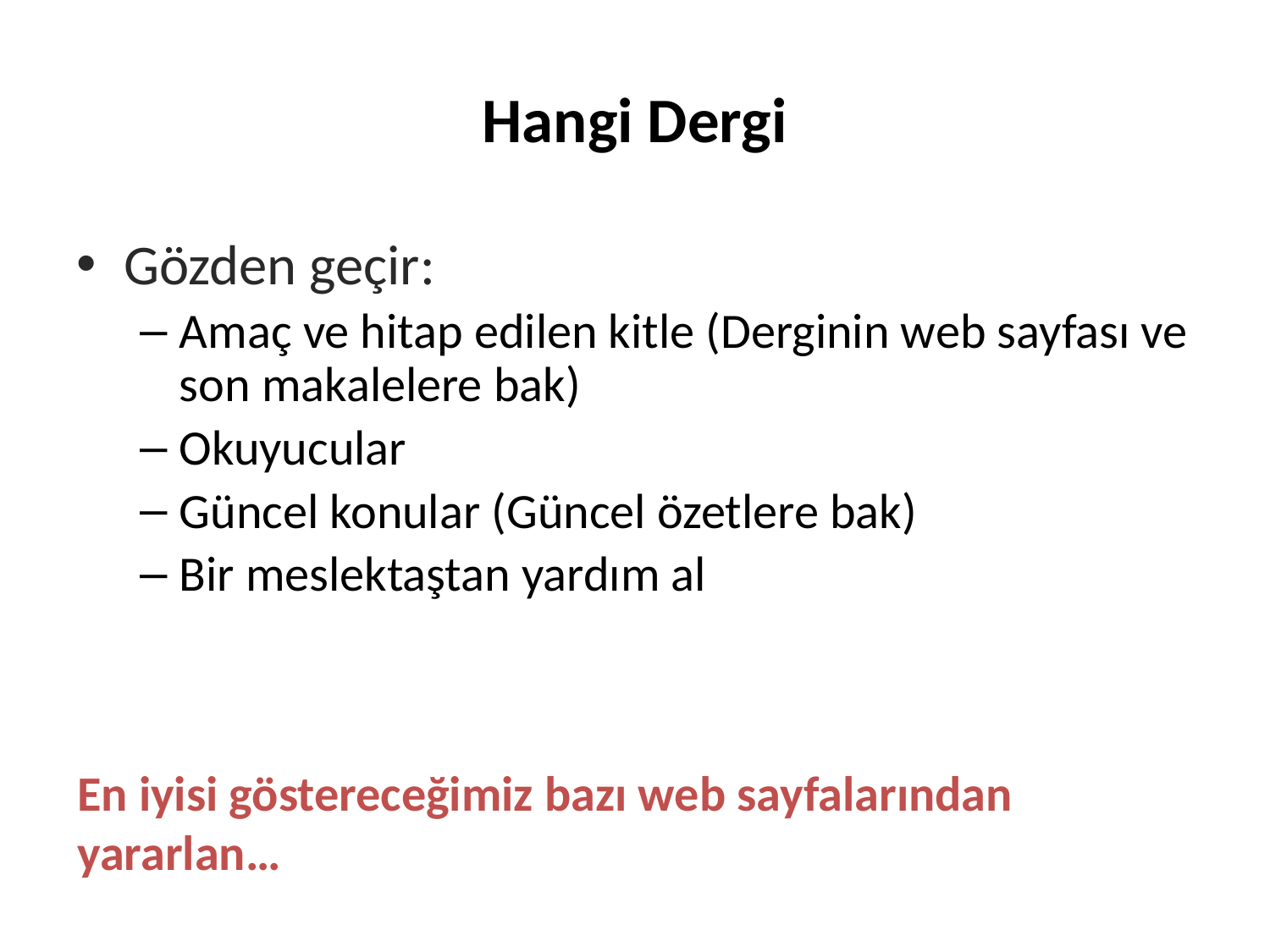

# Hangi Dergi
Gözden geçir:
Amaç ve hitap edilen kitle (Derginin web sayfası ve son makalelere bak)
Okuyucular
Güncel konular (Güncel özetlere bak)
Bir meslektaştan yardım al
En iyisi göstereceğimiz bazı web sayfalarından yararlan…